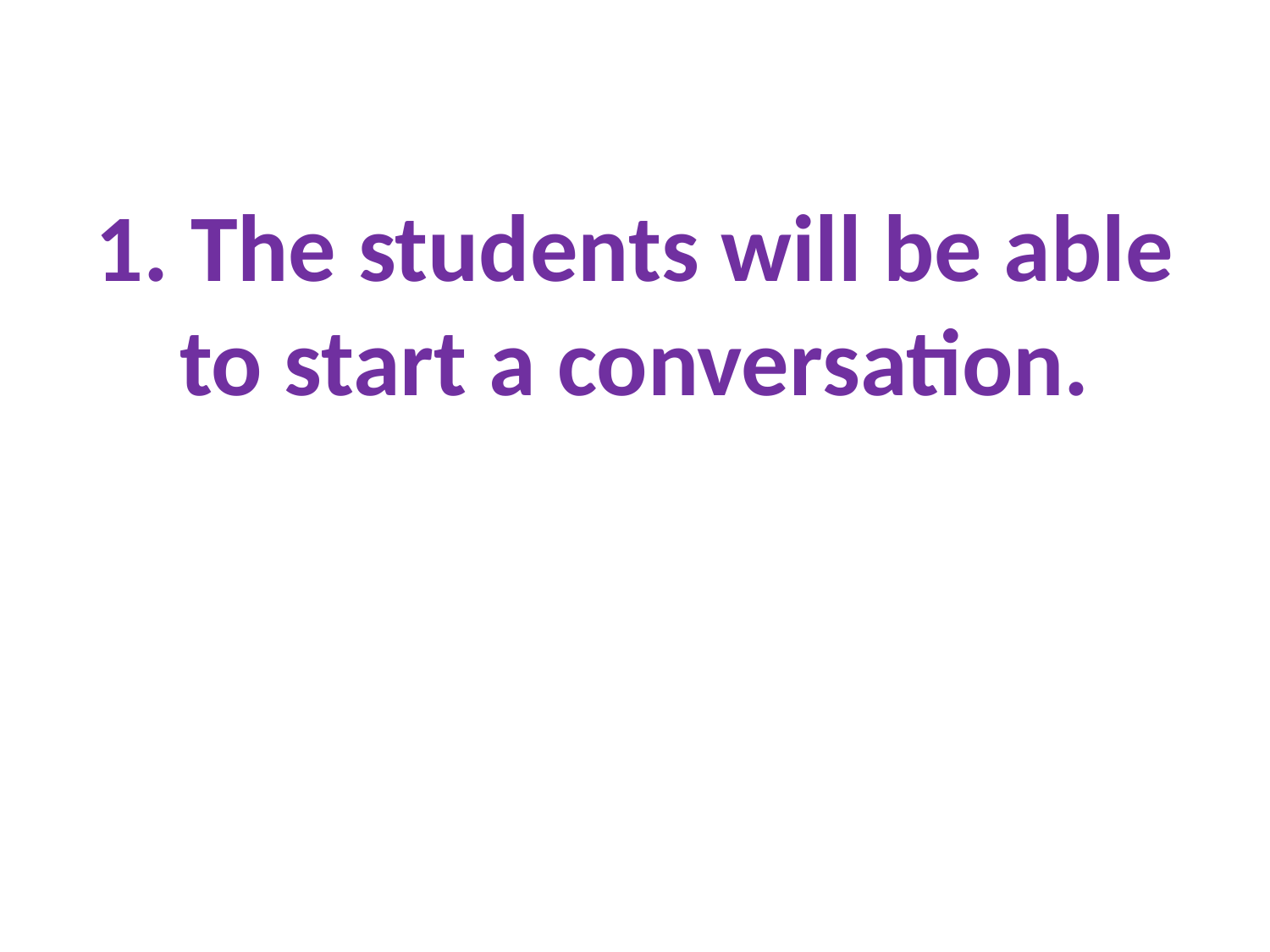

1. The students will be able to start a conversation.